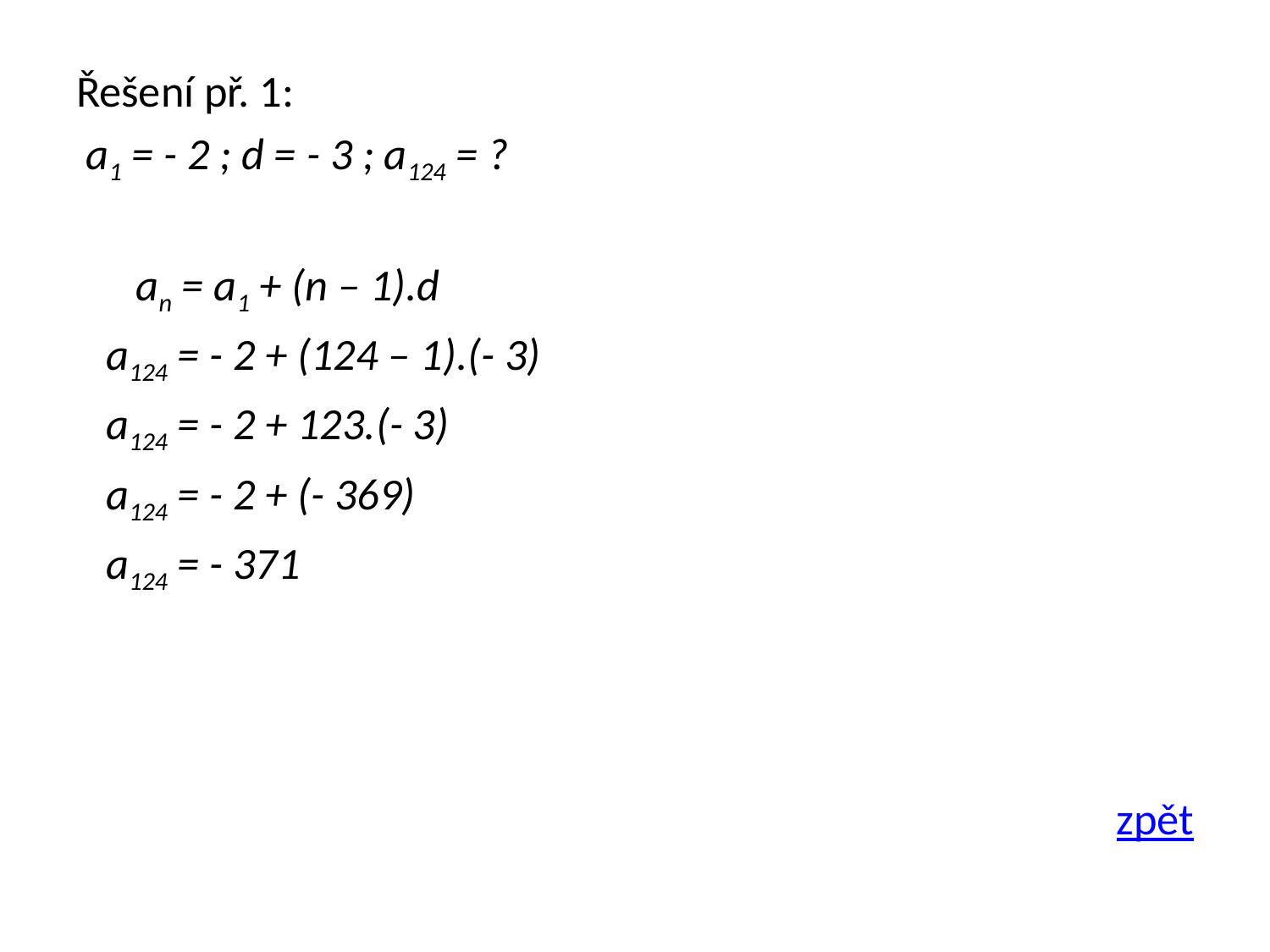

Řešení př. 1:
 a1 = - 2 ; d = - 3 ; a124 = ?

      an = a1 + (n – 1).d
   a124 = - 2 + (124 – 1).(- 3)
   a124 = - 2 + 123.(- 3)
   a124 = - 2 + (- 369)
   a124 = - 371

zpět